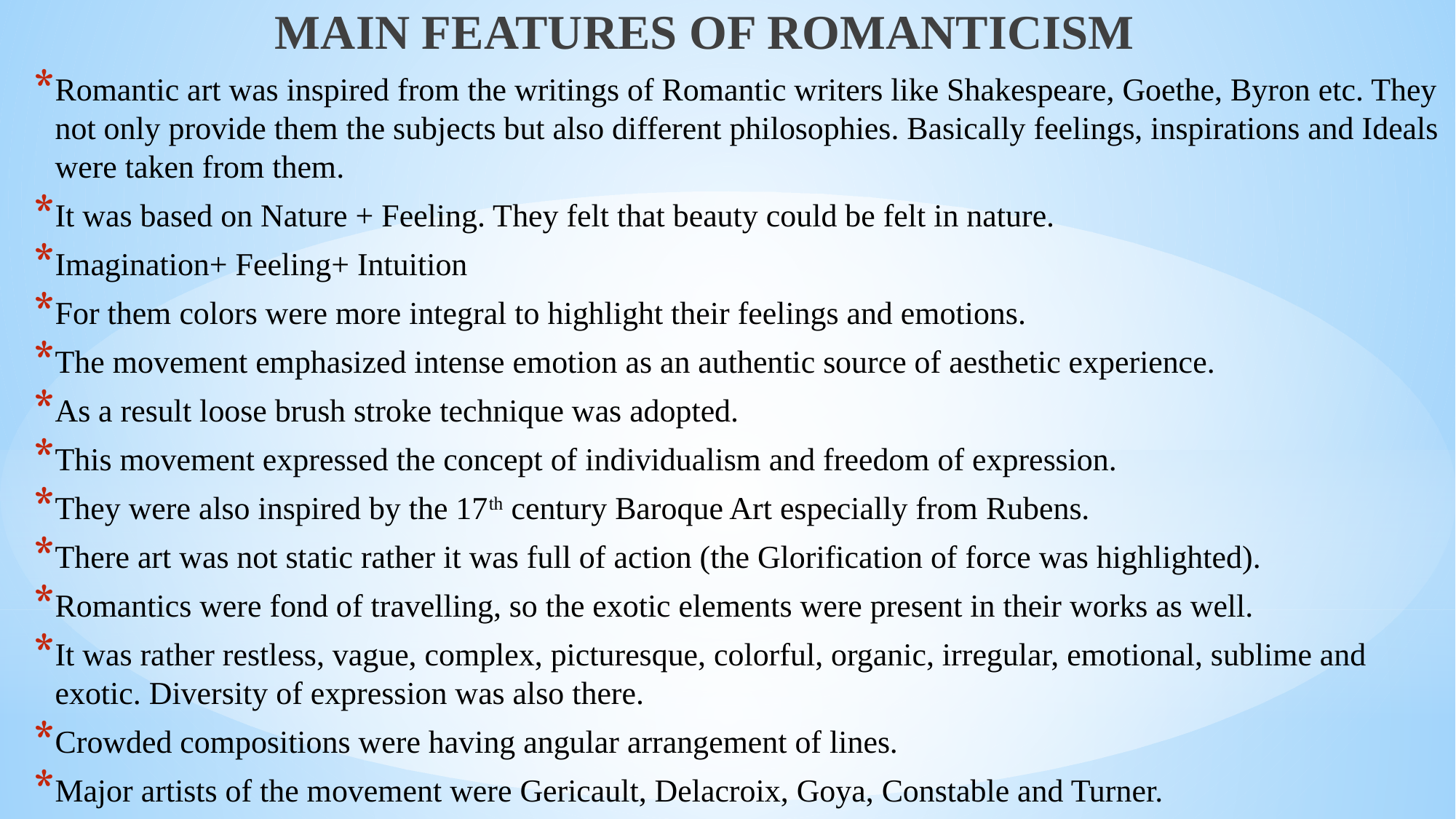

MAIN FEATURES OF ROMANTICISM
Romantic art was inspired from the writings of Romantic writers like Shakespeare, Goethe, Byron etc. They not only provide them the subjects but also different philosophies. Basically feelings, inspirations and Ideals were taken from them.
It was based on Nature + Feeling. They felt that beauty could be felt in nature.
Imagination+ Feeling+ Intuition
For them colors were more integral to highlight their feelings and emotions.
The movement emphasized intense emotion as an authentic source of aesthetic experience.
As a result loose brush stroke technique was adopted.
This movement expressed the concept of individualism and freedom of expression.
They were also inspired by the 17th century Baroque Art especially from Rubens.
There art was not static rather it was full of action (the Glorification of force was highlighted).
Romantics were fond of travelling, so the exotic elements were present in their works as well.
It was rather restless, vague, complex, picturesque, colorful, organic, irregular, emotional, sublime and exotic. Diversity of expression was also there.
Crowded compositions were having angular arrangement of lines.
Major artists of the movement were Gericault, Delacroix, Goya, Constable and Turner.